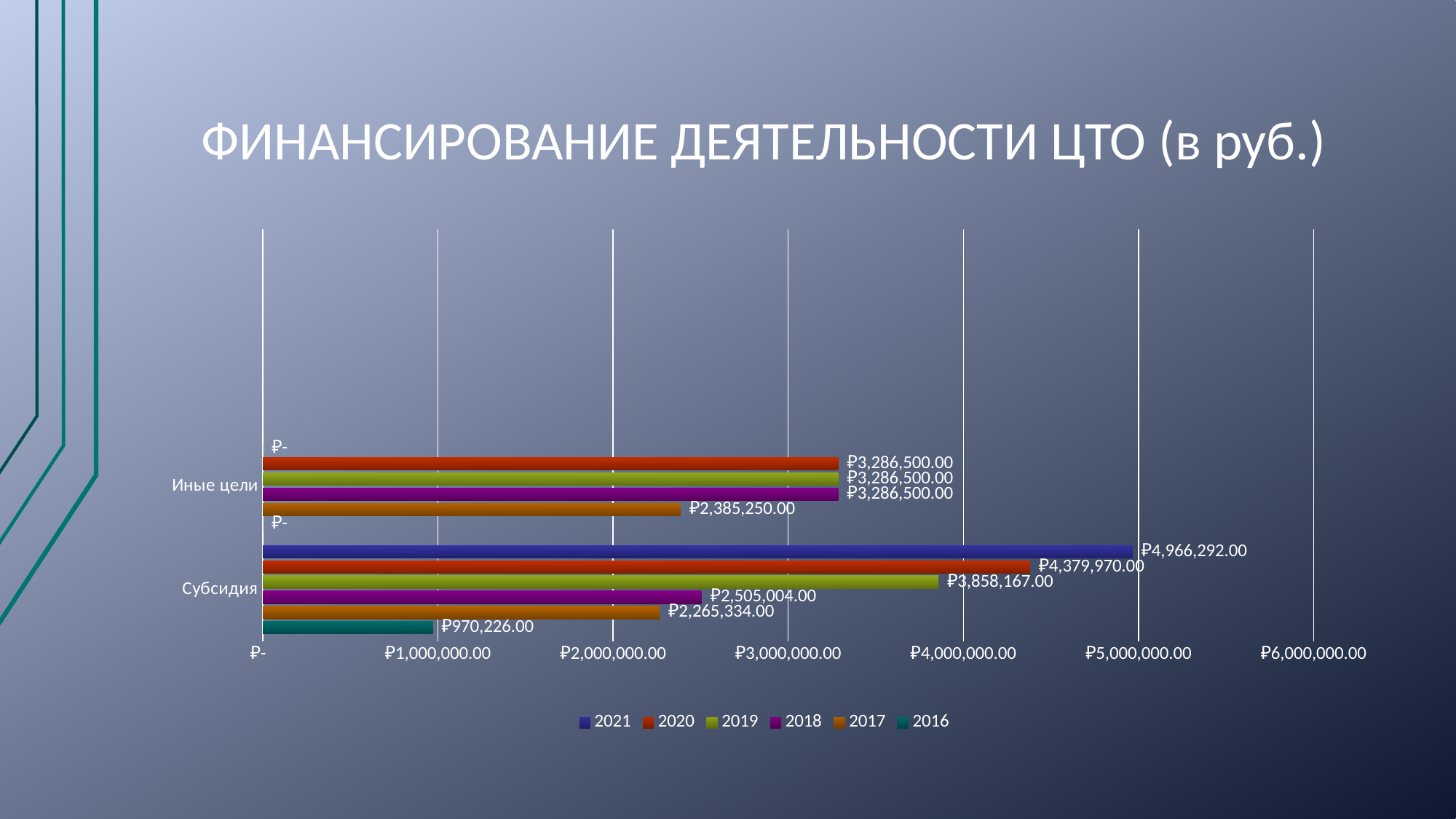

# ФИНАНСИРОВАНИЕ ДЕЯТЕЛЬНОСТИ ЦТО (в руб.)

### Chart

| Category | 2016 | 2017 | 2018 | 2019 | 2020 | 2021 |
|---|---|---|---|---|---|---|
| Субсидия | 970226.0 | 2265334.0 | 2505004.0 | 3858167.0 | 4379970.0 | 4966292.0 |
| Иные цели | 0.0 | 2385250.0 | 3286500.0 | 3286500.0 | 3286500.0 | 0.0 |